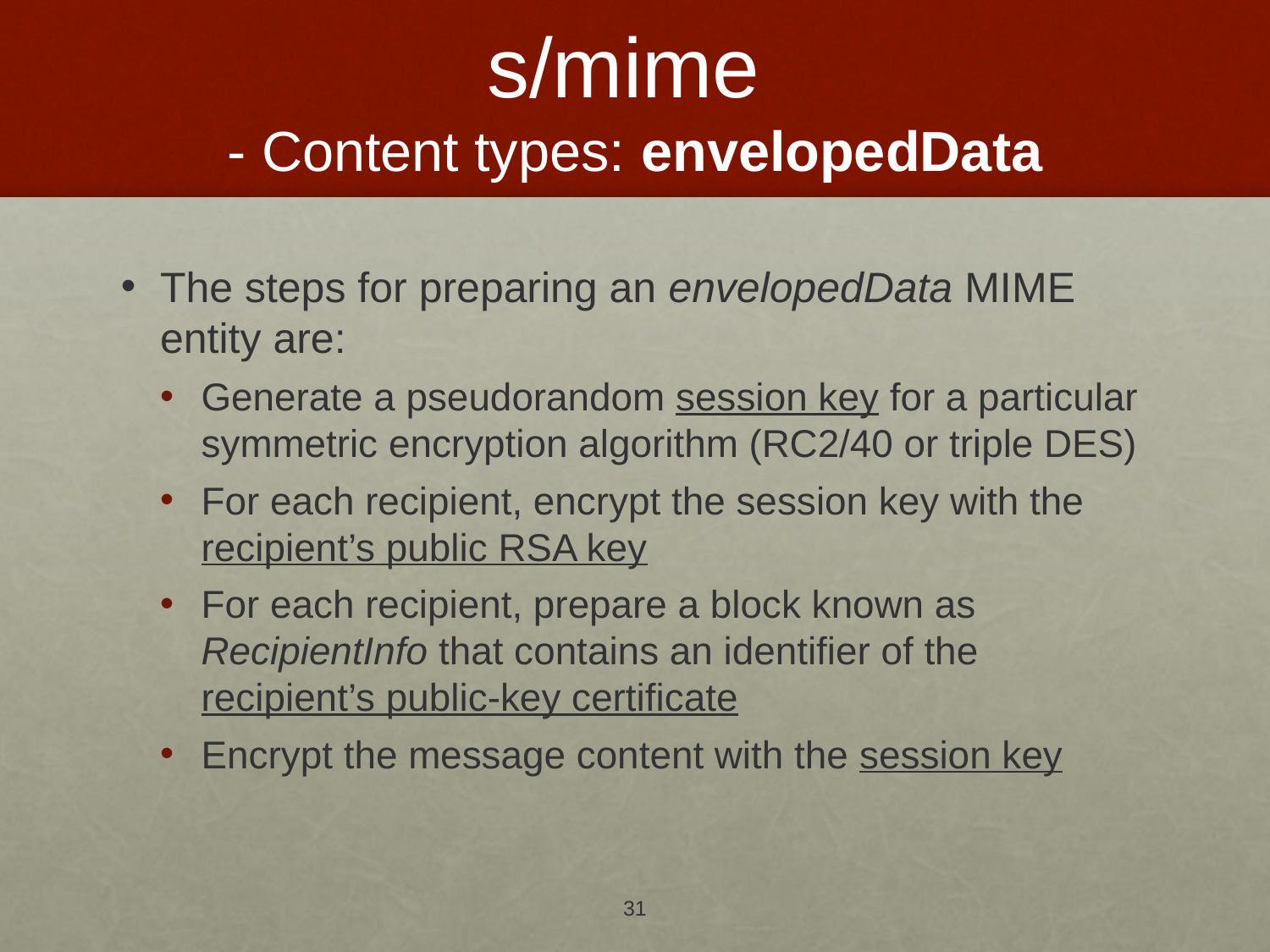

# s/mime - Content types: envelopedData
The steps for preparing an envelopedData MIME entity are:
Generate a pseudorandom session key for a particular symmetric encryption algorithm (RC2/40 or triple DES)
For each recipient, encrypt the session key with the recipient’s public RSA key
For each recipient, prepare a block known as RecipientInfo that contains an identifier of the recipient’s public-key certificate
Encrypt the message content with the session key
31